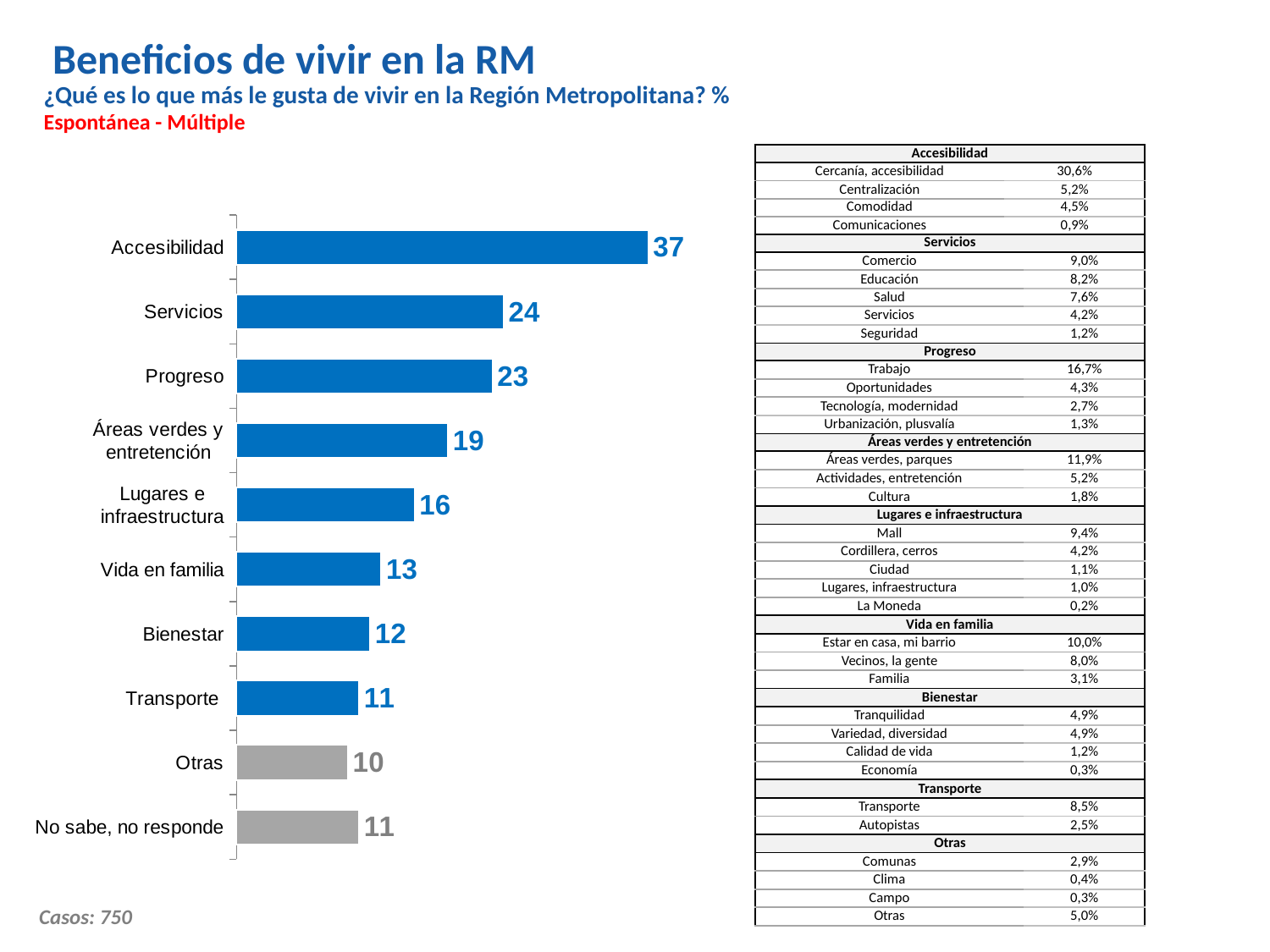

Beneficios de vivir en la RM
¿Qué es lo que más le gusta de vivir en la Región Metropolitana? %
Espontánea - Múltiple
| Accesibilidad |  |  |
| --- | --- | --- |
| Cercanía, accesibilidad | 30,6% |  |
| Centralización | 5,2% |  |
| Comodidad | 4,5% |  |
| Comunicaciones | 0,9% |  |
| Servicios |  |  |
| Comercio |  | 9,0% |
| Educación |  | 8,2% |
| Salud |  | 7,6% |
| Servicios |  | 4,2% |
| Seguridad |  | 1,2% |
| Progreso |  |  |
| Trabajo |  | 16,7% |
| Oportunidades |  | 4,3% |
| Tecnología, modernidad |  | 2,7% |
| Urbanización, plusvalía |  | 1,3% |
| Áreas verdes y entretención |  |  |
| Áreas verdes, parques |  | 11,9% |
| Actividades, entretención |  | 5,2% |
| Cultura |  | 1,8% |
| Lugares e infraestructura |  |  |
| Mall |  | 9,4% |
| Cordillera, cerros |  | 4,2% |
| Ciudad |  | 1,1% |
| Lugares, infraestructura |  | 1,0% |
| La Moneda |  | 0,2% |
| Vida en familia |  |  |
| Estar en casa, mi barrio |  | 10,0% |
| Vecinos, la gente |  | 8,0% |
| Familia |  | 3,1% |
| Bienestar |  |  |
| Tranquilidad |  | 4,9% |
| Variedad, diversidad |  | 4,9% |
| Calidad de vida |  | 1,2% |
| Economía |  | 0,3% |
| Transporte |  |  |
| Transporte |  | 8,5% |
| Autopistas |  | 2,5% |
| Otras |  |  |
| Comunas |  | 2,9% |
| Clima |  | 0,4% |
| Campo |  | 0,3% |
| Otras |  | 5,0% |

### Chart

| Category | Columna1 |
|---|---|
| No sabe, no responde | 11.0 |
| Otras | 10.0 |
| Transporte  | 11.0 |
| Bienestar | 12.0 |
| Vida en familia | 13.0 |
| Lugares e infraestructura | 16.0 |
| Áreas verdes y entretención | 19.0 |
| Progreso | 23.0 |
| Servicios | 24.0 |
| Accesibilidad | 37.0 |
Casos: 750